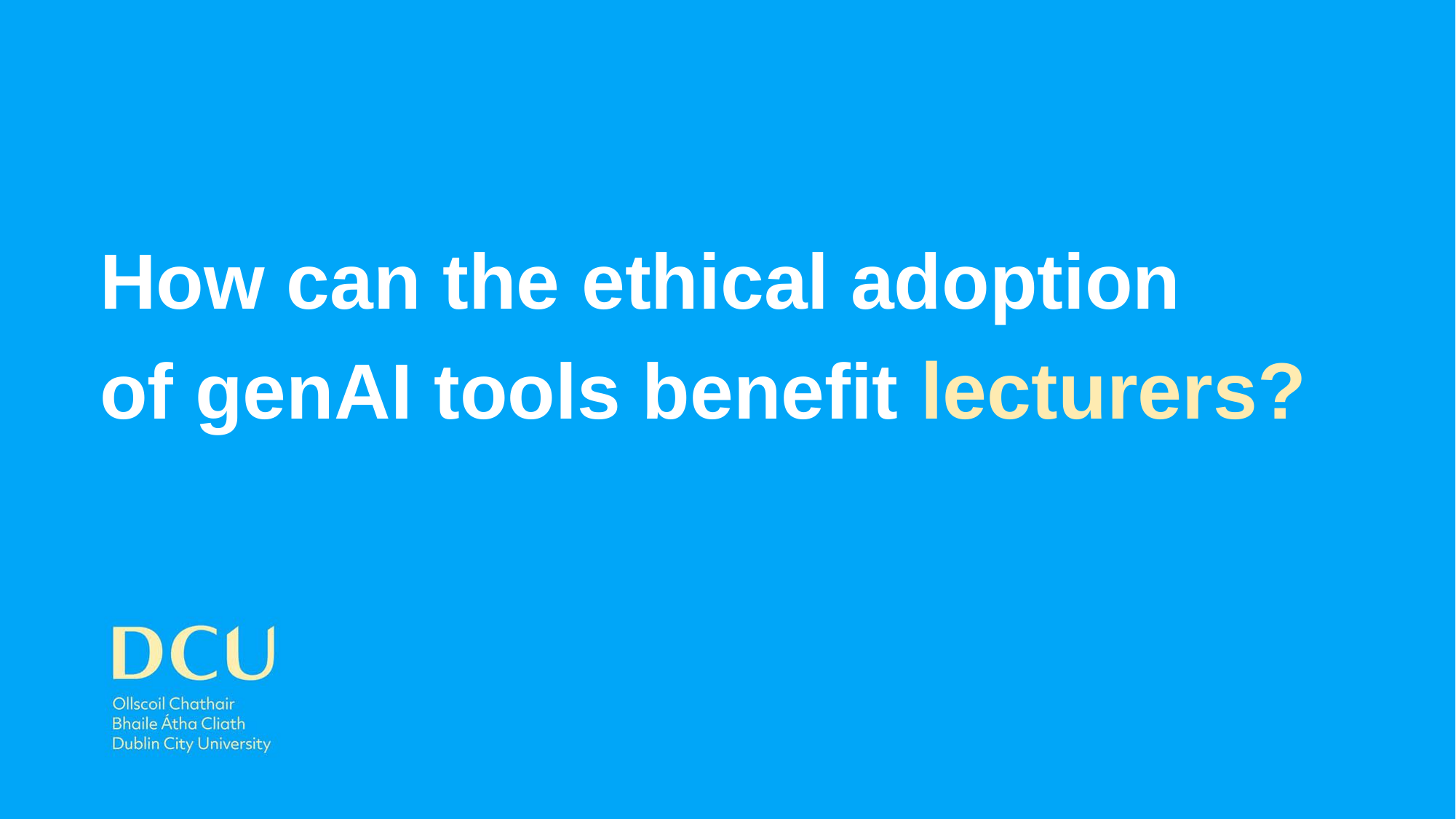

# How can the ethical adoption of genAI tools benefit lecturers?